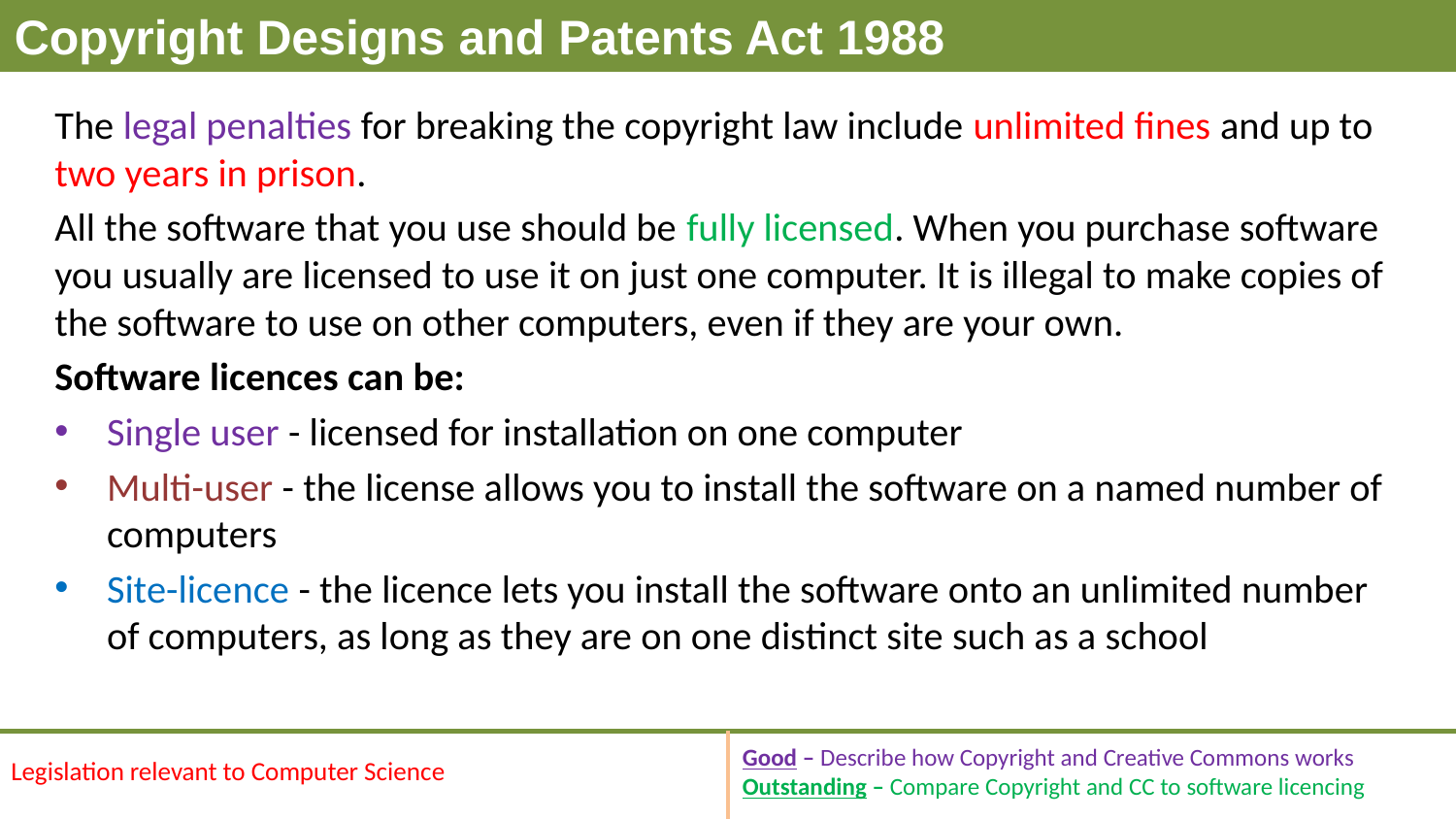

# Copyright Designs and Patents Act 1988
The legal penalties for breaking the copyright law include unlimited fines and up to two years in prison.
All the software that you use should be fully licensed. When you purchase software you usually are licensed to use it on just one computer. It is illegal to make copies of the software to use on other computers, even if they are your own.
Software licences can be:
Single user - licensed for installation on one computer
Multi-user - the license allows you to install the software on a named number of computers
Site-licence - the licence lets you install the software onto an unlimited number of computers, as long as they are on one distinct site such as a school